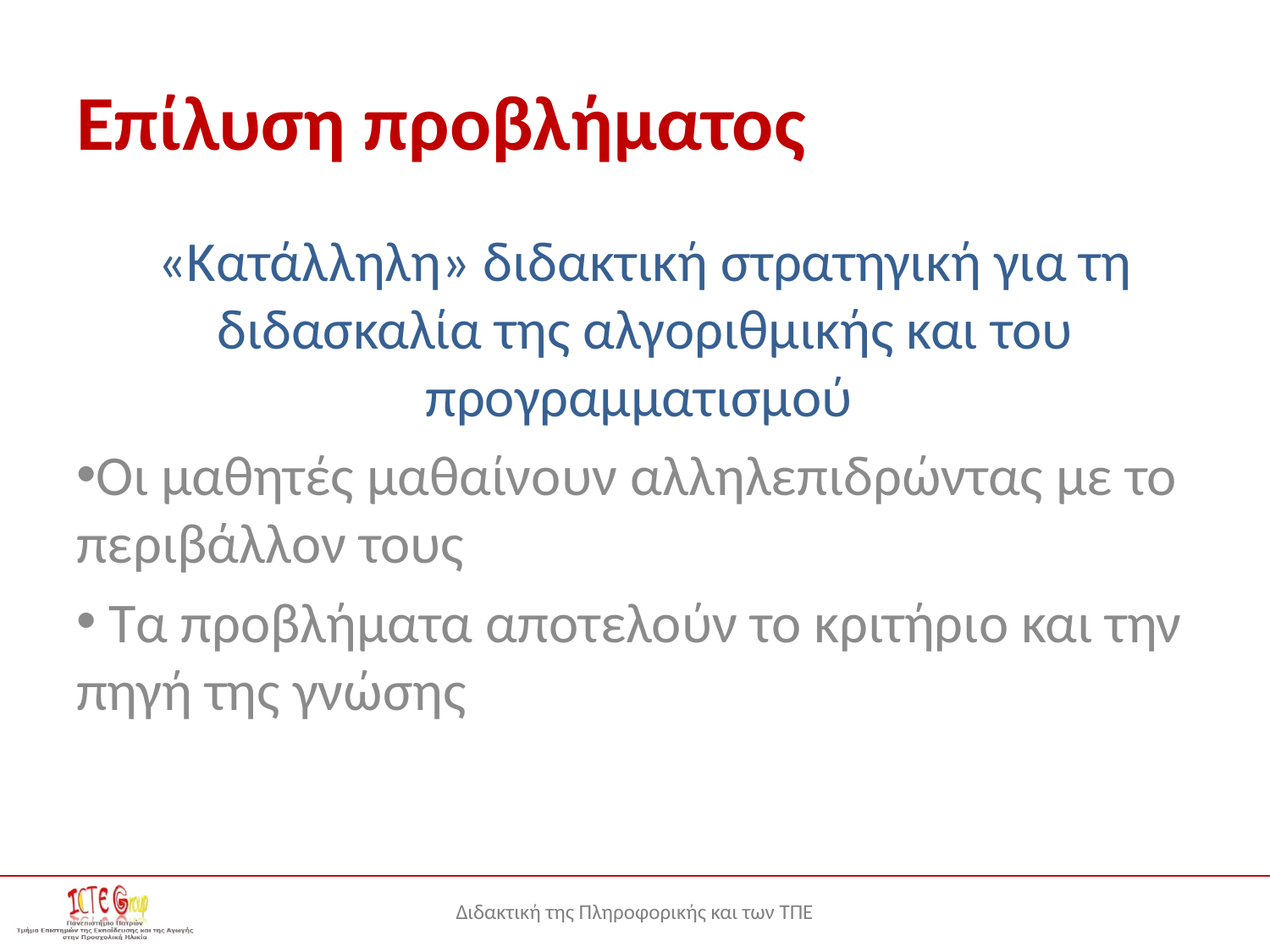

# Επίλυση προβλήματος
«Κατάλληλη» διδακτική στρατηγική για τη διδασκαλία της αλγοριθμικής και του προγραμματισμού
Οι μαθητές μαθαίνουν αλληλεπιδρώντας με το περιβάλλον τους
 Τα προβλήματα αποτελούν το κριτήριο και την πηγή της γνώσης